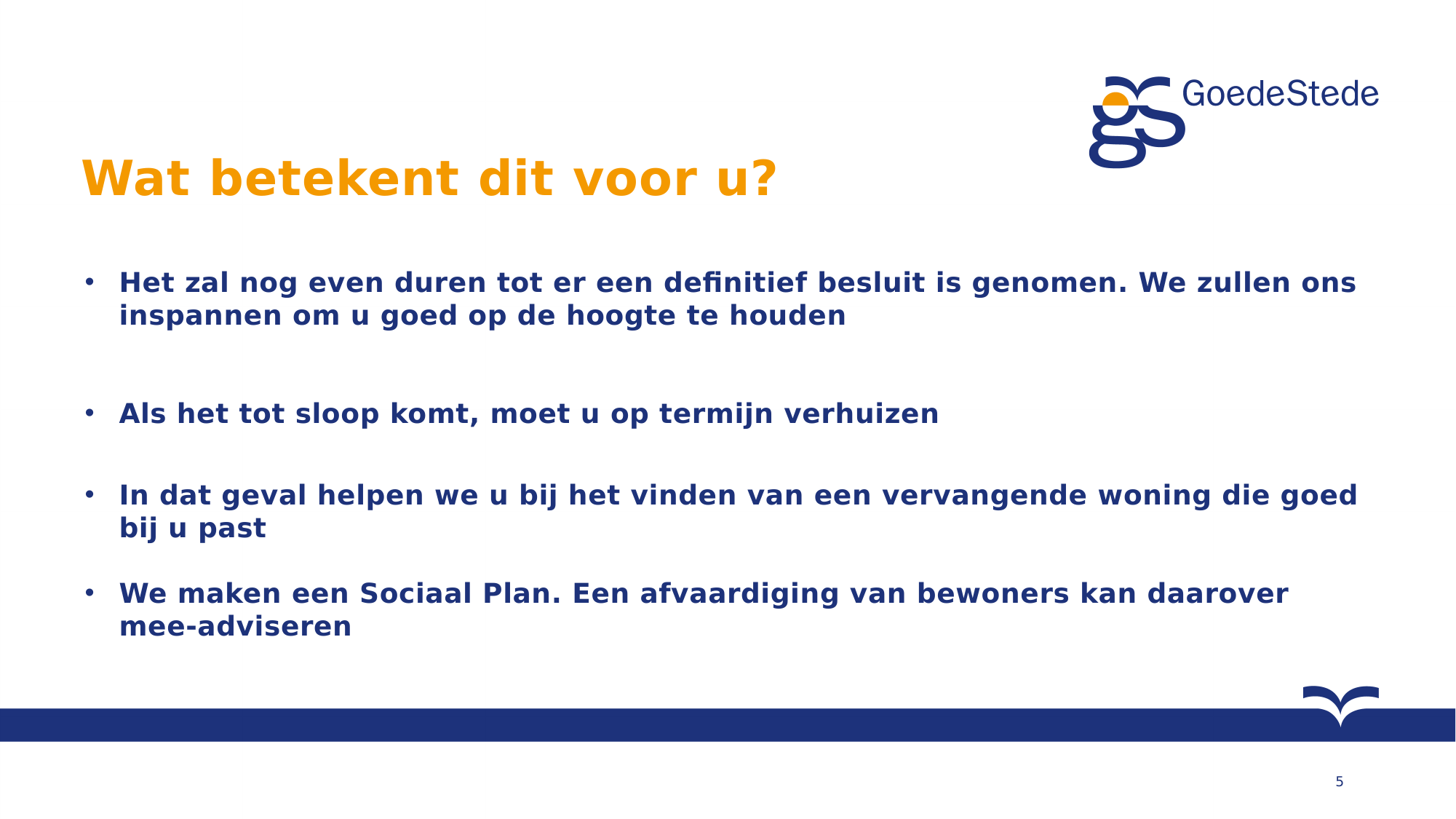

Wat betekent dit voor u?
Het zal nog even duren tot er een definitief besluit is genomen. We zullen ons inspannen om u goed op de hoogte te houden

Als het tot sloop komt, moet u op termijn verhuizen

In dat geval helpen we u bij het vinden van een vervangende woning die goed bij u past

We maken een Sociaal Plan. Een afvaardiging van bewoners kan daarover mee-adviseren

5